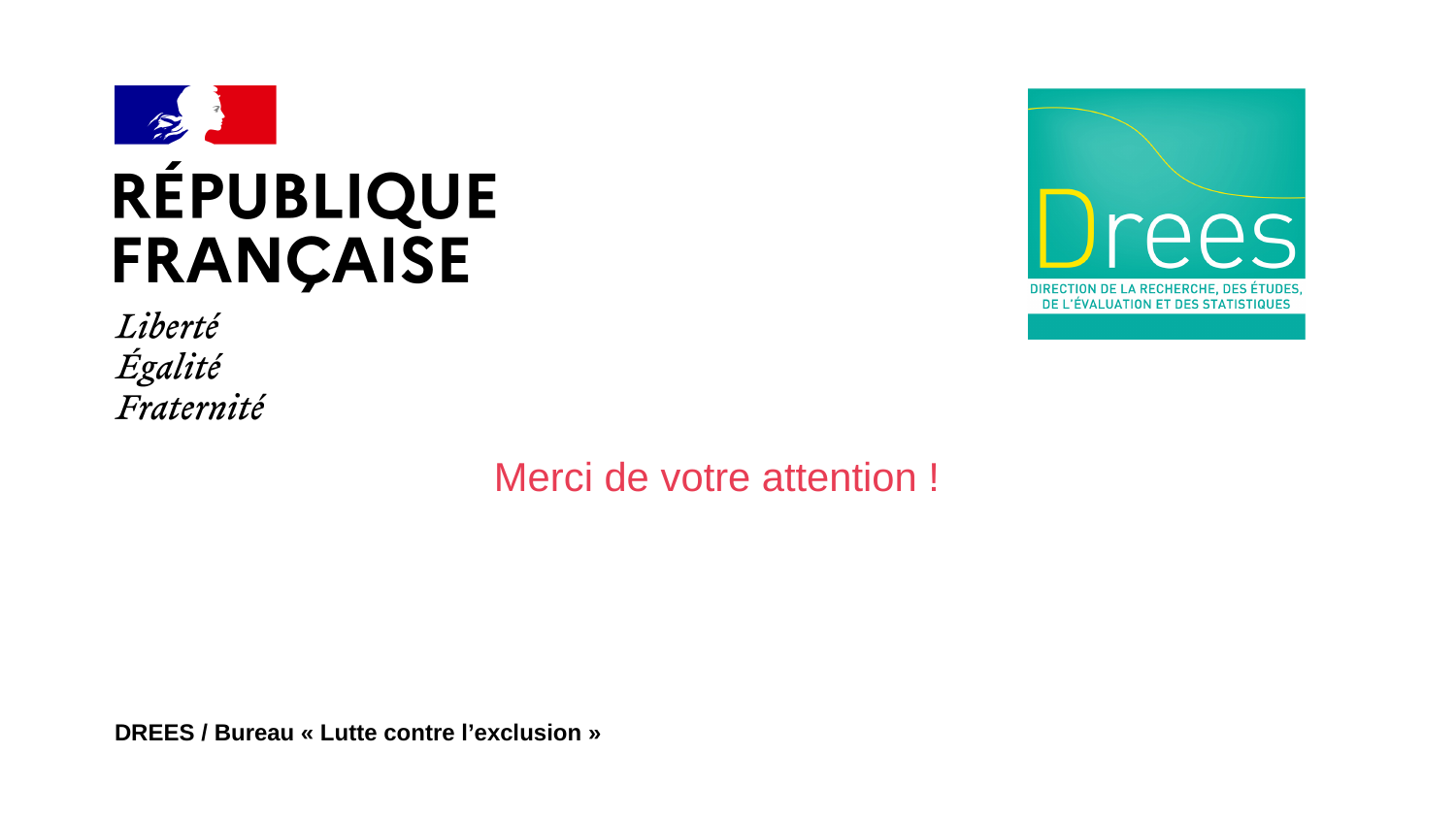

#
Merci de votre attention !
DREES / Bureau « Lutte contre l’exclusion »
25/03/2022
16